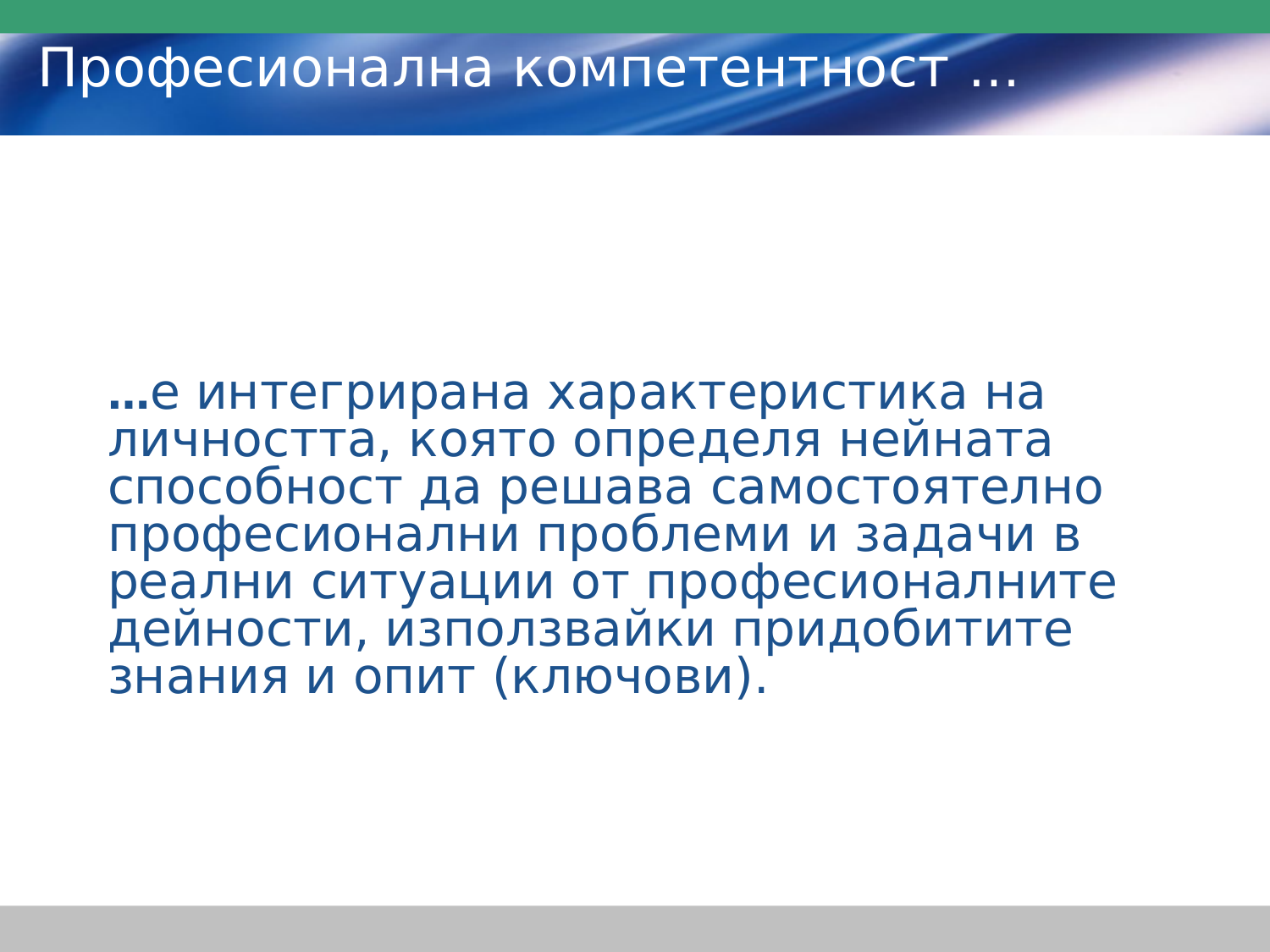

# Професионална компетентност …

…е интегрирана характеристика на личността, която определя нейната способност да решава самостоятелно професионални проблеми и задачи в реални ситуации от професионалните дейности, използвайки придобитите знания и опит (ключови).